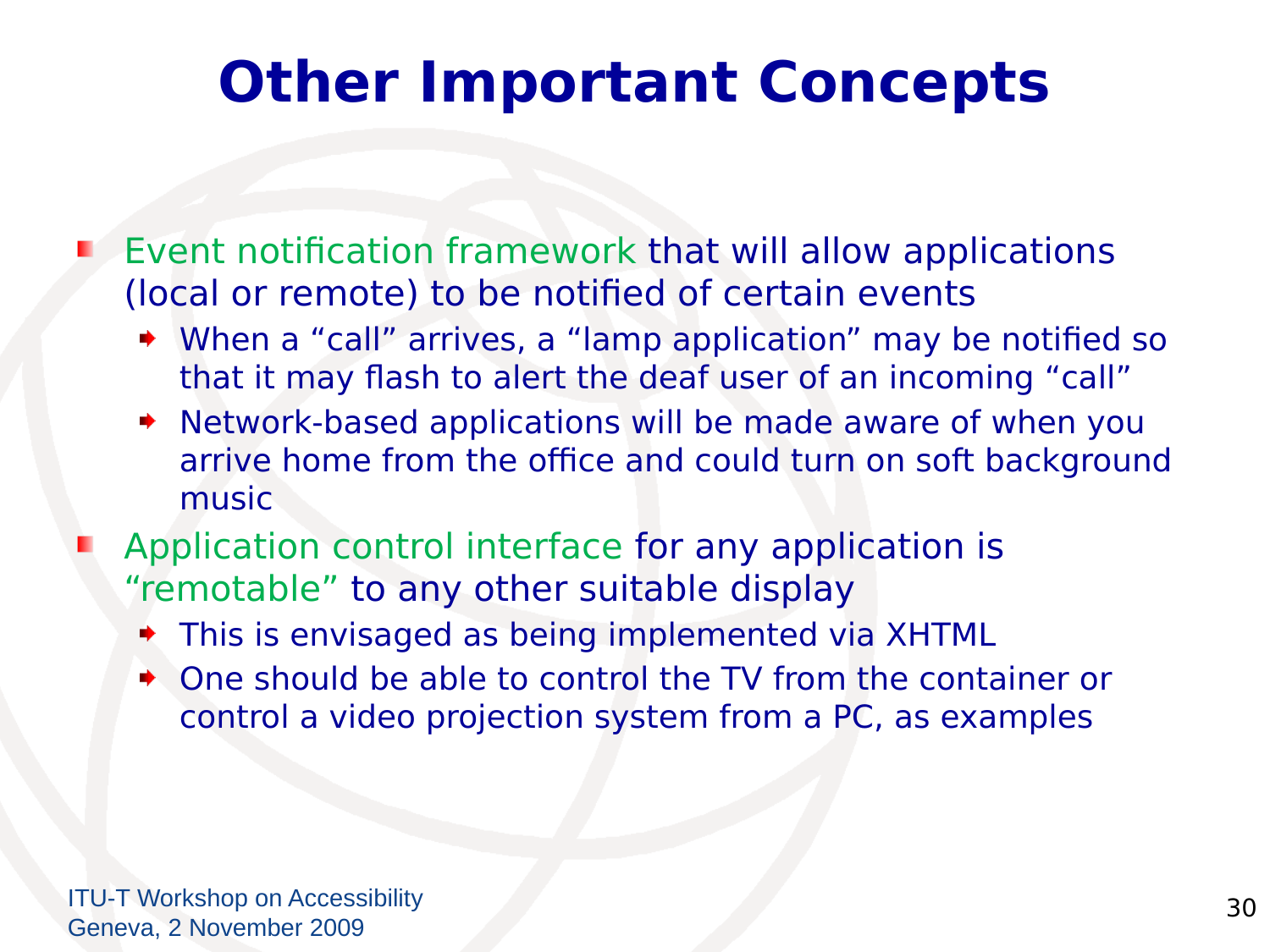

# Other Important Concepts
Event notification framework that will allow applications (local or remote) to be notified of certain events
When a “call” arrives, a “lamp application” may be notified so that it may flash to alert the deaf user of an incoming “call”
Network-based applications will be made aware of when you arrive home from the office and could turn on soft background music
Application control interface for any application is “remotable” to any other suitable display
This is envisaged as being implemented via XHTML
One should be able to control the TV from the container or control a video projection system from a PC, as examples
ITU-T Workshop on Accessibility
Geneva, 2 November 2009
30